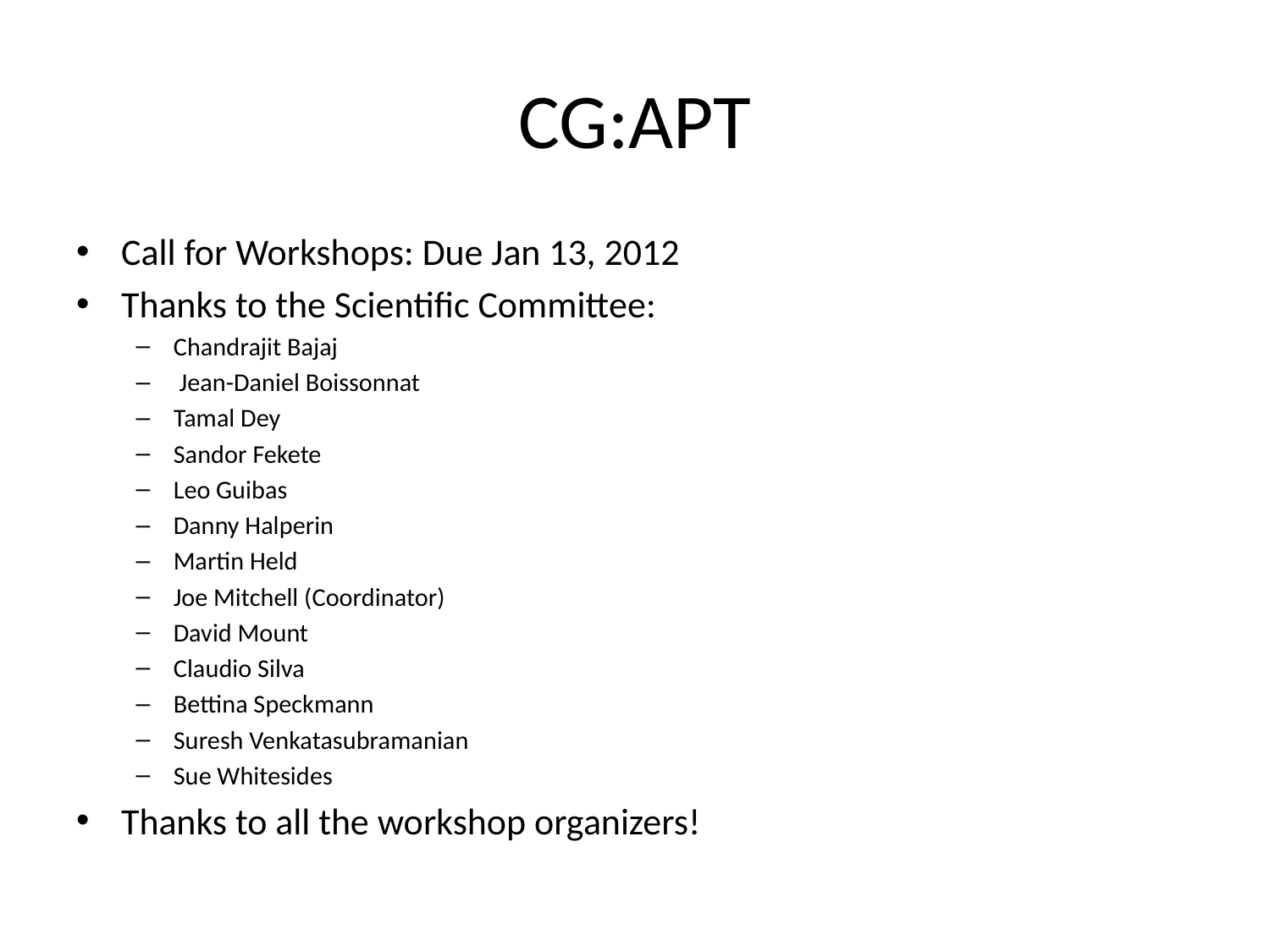

# CG:APT
Call for Workshops: Due Jan 13, 2012
Thanks to the Scientific Committee:
Chandrajit Bajaj
 Jean-Daniel Boissonnat
Tamal Dey
Sandor Fekete
Leo Guibas
Danny Halperin
Martin Held
Joe Mitchell (Coordinator)
David Mount
Claudio Silva
Bettina Speckmann
Suresh Venkatasubramanian
Sue Whitesides
Thanks to all the workshop organizers!